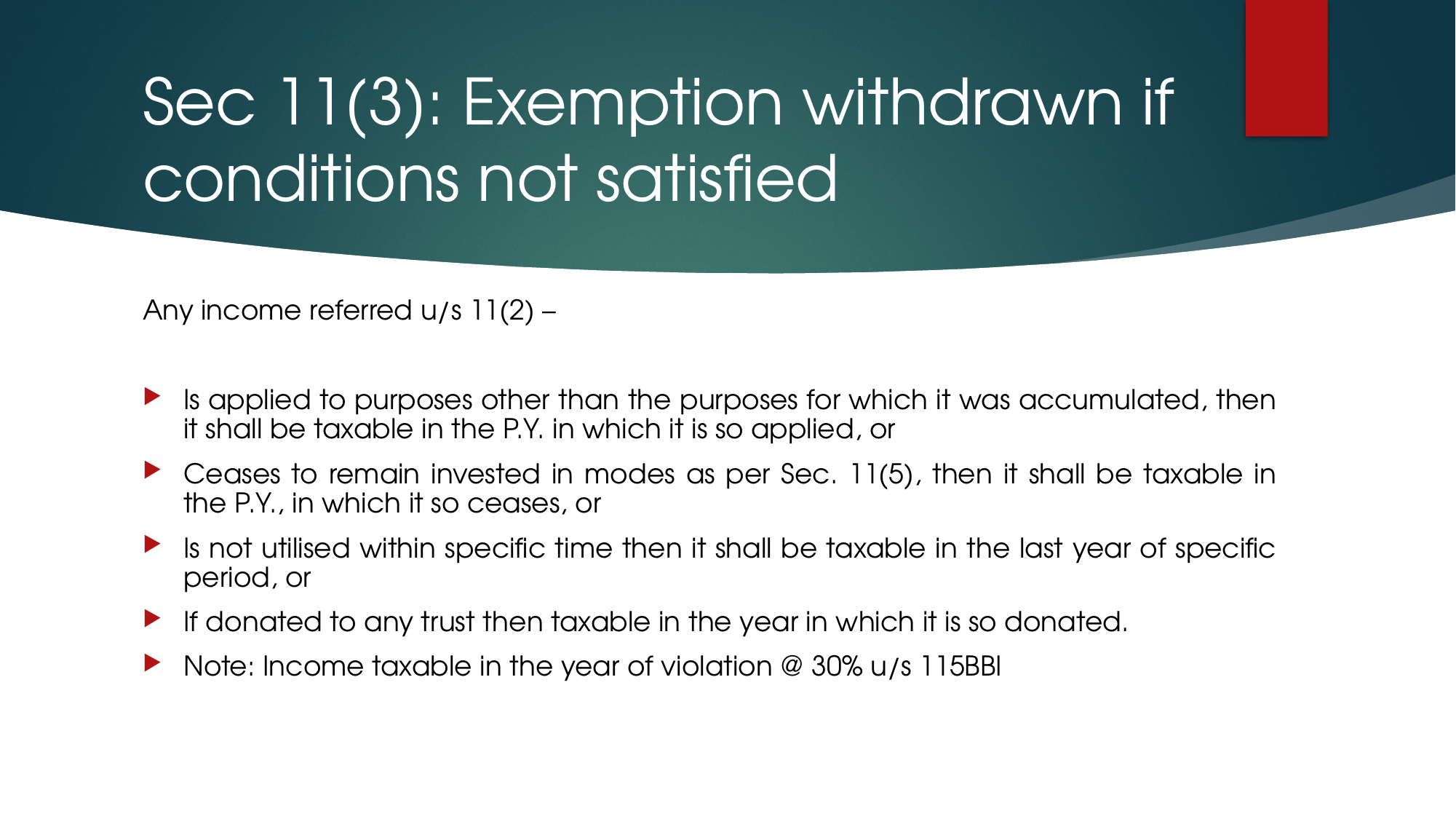

# Sec 11(3): Exemption withdrawn if conditions not satisfied

Any income referred u/s 11(2) –

Is applied to purposes other than the purposes for which it was accumulated, then it shall be taxable in the P.Y. in which it is so applied, or
Ceases to remain invested in modes as per Sec. 11(5), then it shall be taxable in the P.Y., in which it so ceases, or
Is not utilised within specific time then it shall be taxable in the last year of specific period, or
If donated to any trust then taxable in the year in which it is so donated.
Note: Income taxable in the year of violation @ 30% u/s 115BBI